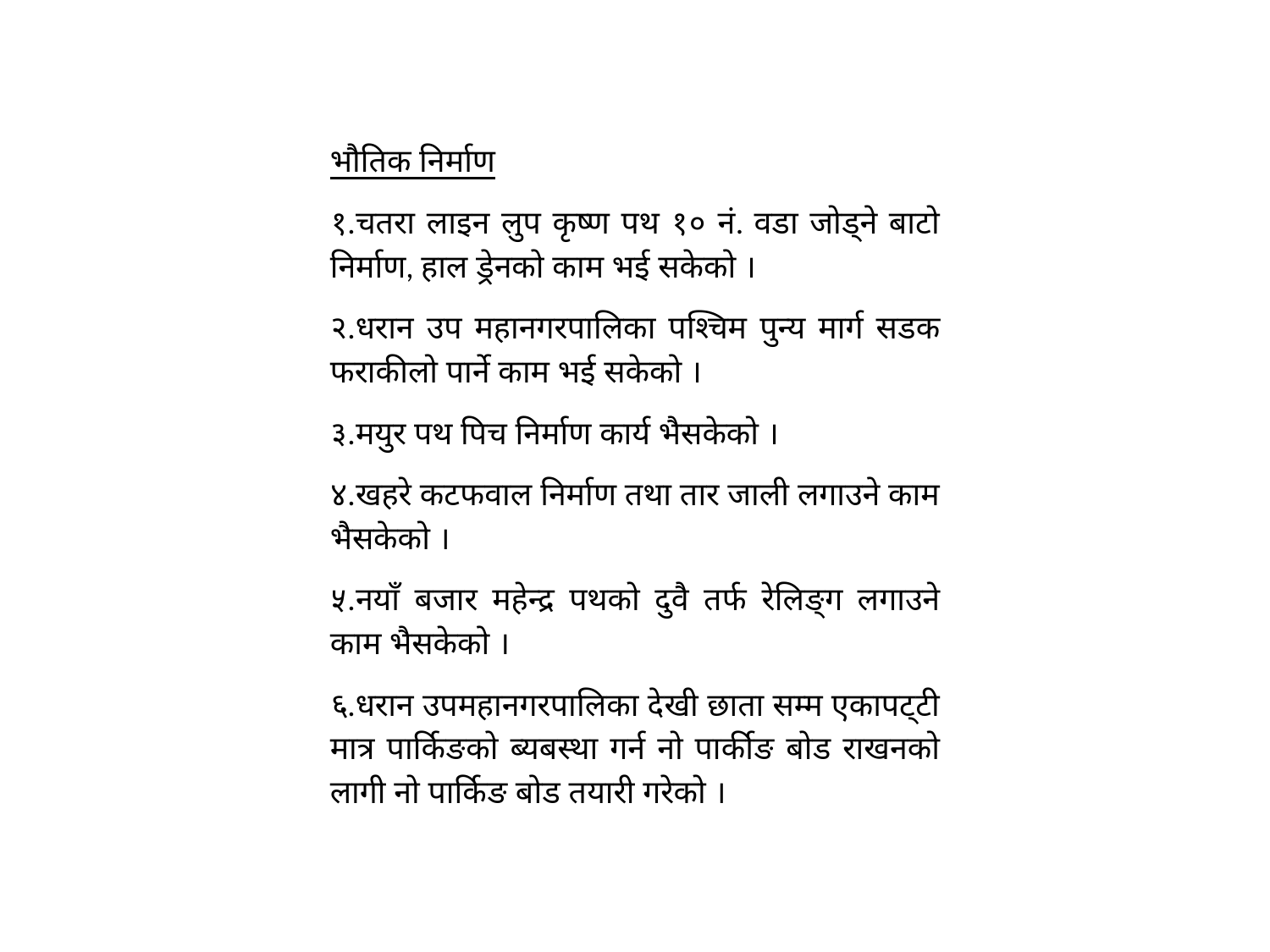

भौतिक निर्माण
१.चतरा लाइन लुप कृष्ण पथ १० नं. वडा जोड्ने बाटो निर्माण, हाल ड्रेनको काम भई सकेको ।
२.धरान उप महानगरपालिका पश्चिम पुन्य मार्ग सडक फराकीलो पार्ने काम भई सकेको ।
३.मयुर पथ पिच निर्माण कार्य भैसकेको ।
४.खहरे कटफवाल निर्माण तथा तार जाली लगाउने काम भैसकेको ।
५.नयाँ बजार महेन्द्र पथको दुवै तर्फ रेलिङ्ग लगाउने काम भैसकेको ।
६.धरान उपमहानगरपालिका देखी छाता सम्म एकापट्टी मात्र पार्किङको ब्यबस्था गर्न नो पार्कीङ बोड राखनको लागी नो पार्किङ बोड तयारी गरेको ।